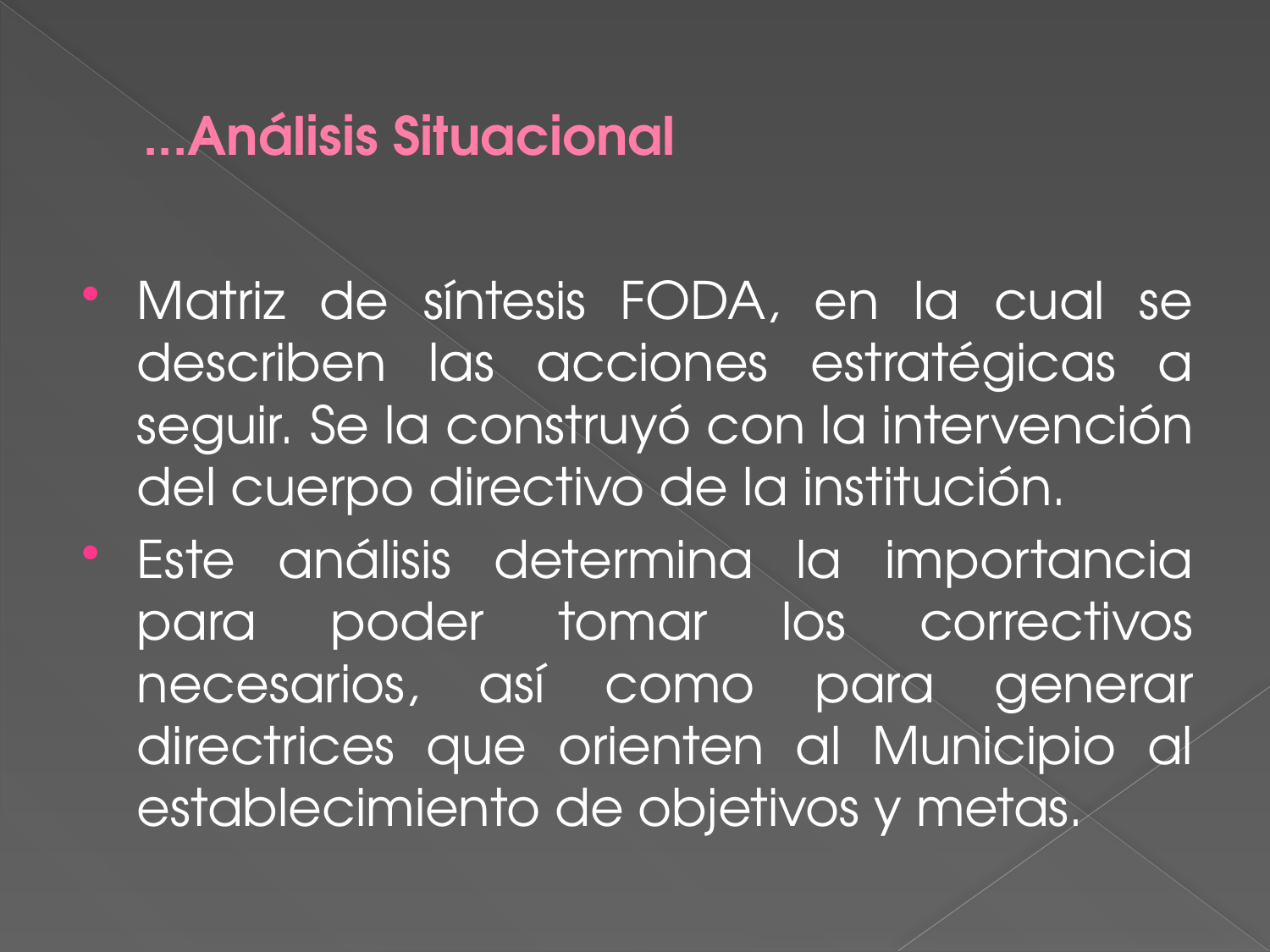

# ...Análisis Situacional
Matriz de síntesis FODA, en la cual se describen las acciones estratégicas a seguir. Se la construyó con la intervención del cuerpo directivo de la institución.
Este análisis determina la importancia para poder tomar los correctivos necesarios, así como para generar directrices que orienten al Municipio al establecimiento de objetivos y metas.